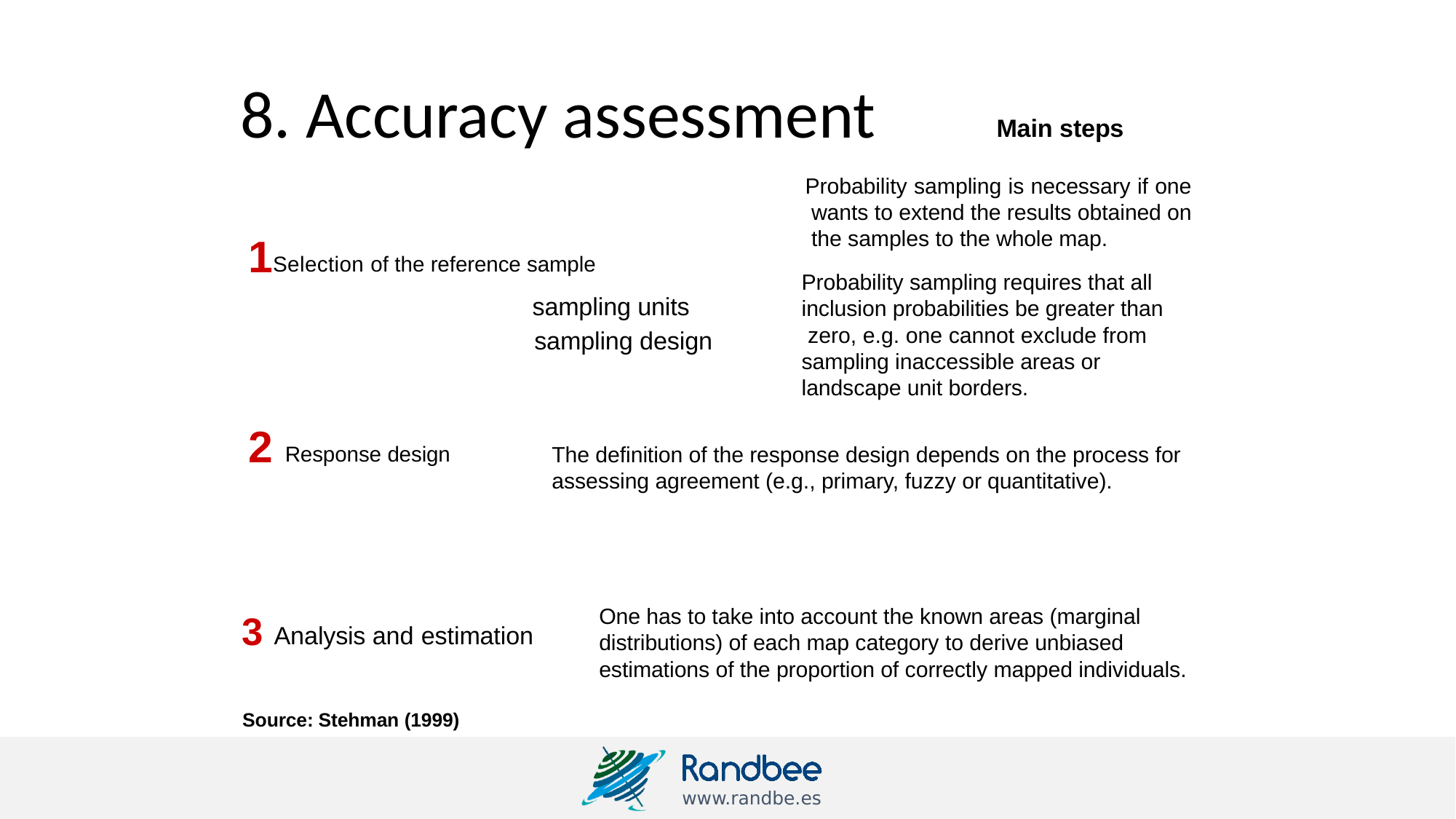

# 8. Accuracy assessment
Main steps
Probability sampling is necessary if one  wants to extend the results obtained on  the samples to the whole map.
Probability sampling requires that all  inclusion probabilities be greater than  zero, e.g. one cannot exclude from  sampling inaccessible areas or  landscape unit borders.
1Selection of the reference sample
sampling units  sampling design
2 Response design
The definition of the response design depends on the process for  assessing agreement (e.g., primary, fuzzy or quantitative).
3 Analysis and estimation
One has to take into account the known areas (marginal  distributions) of each map category to derive unbiased  estimations of the proportion of correctly mapped individuals.
Source: Stehman (1999)